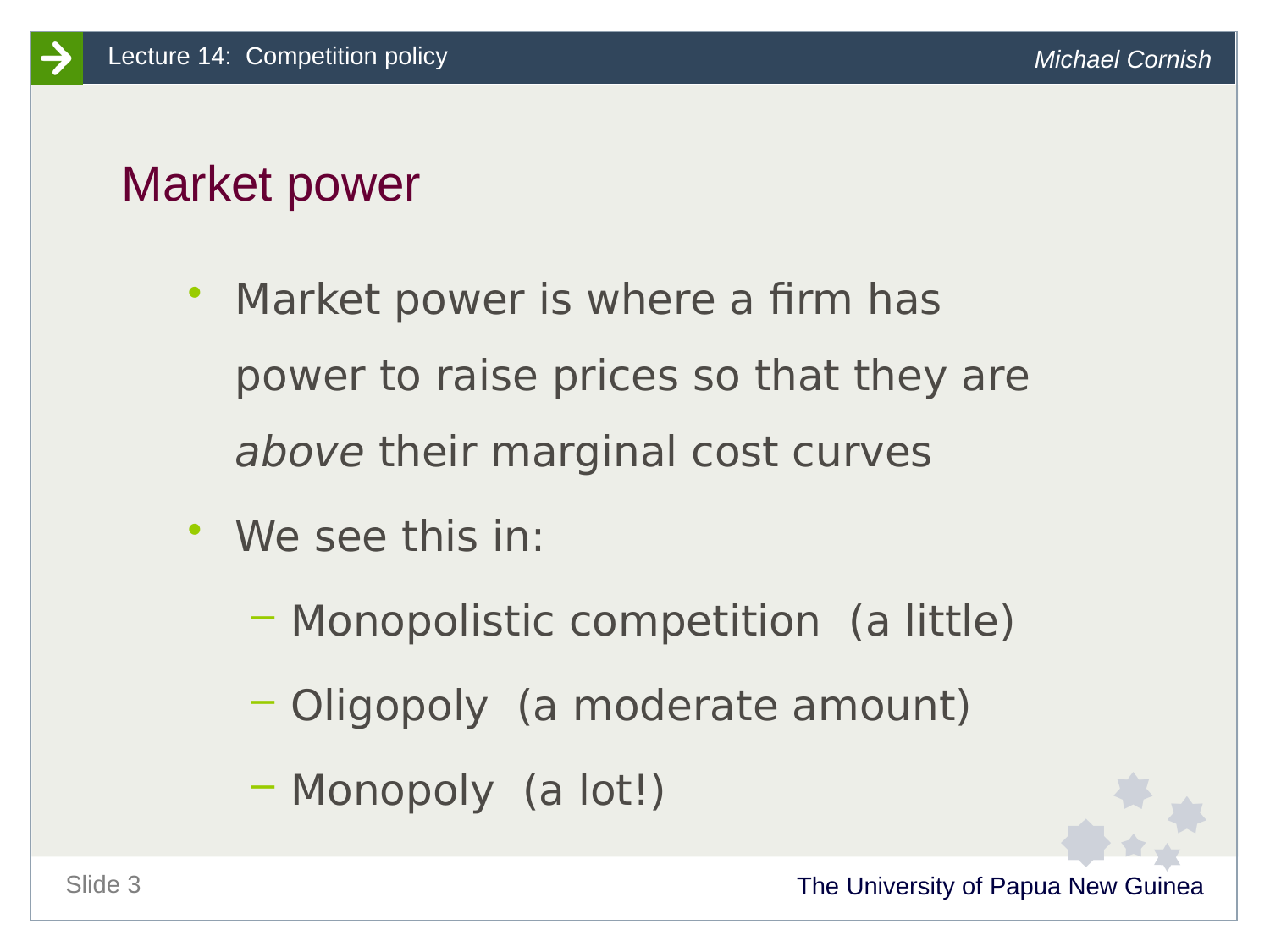

# Market power
Market power is where a firm has power to raise prices so that they are above their marginal cost curves
We see this in:
Monopolistic competition  (a little)
Oligopoly  (a moderate amount)
Monopoly  (a lot!)